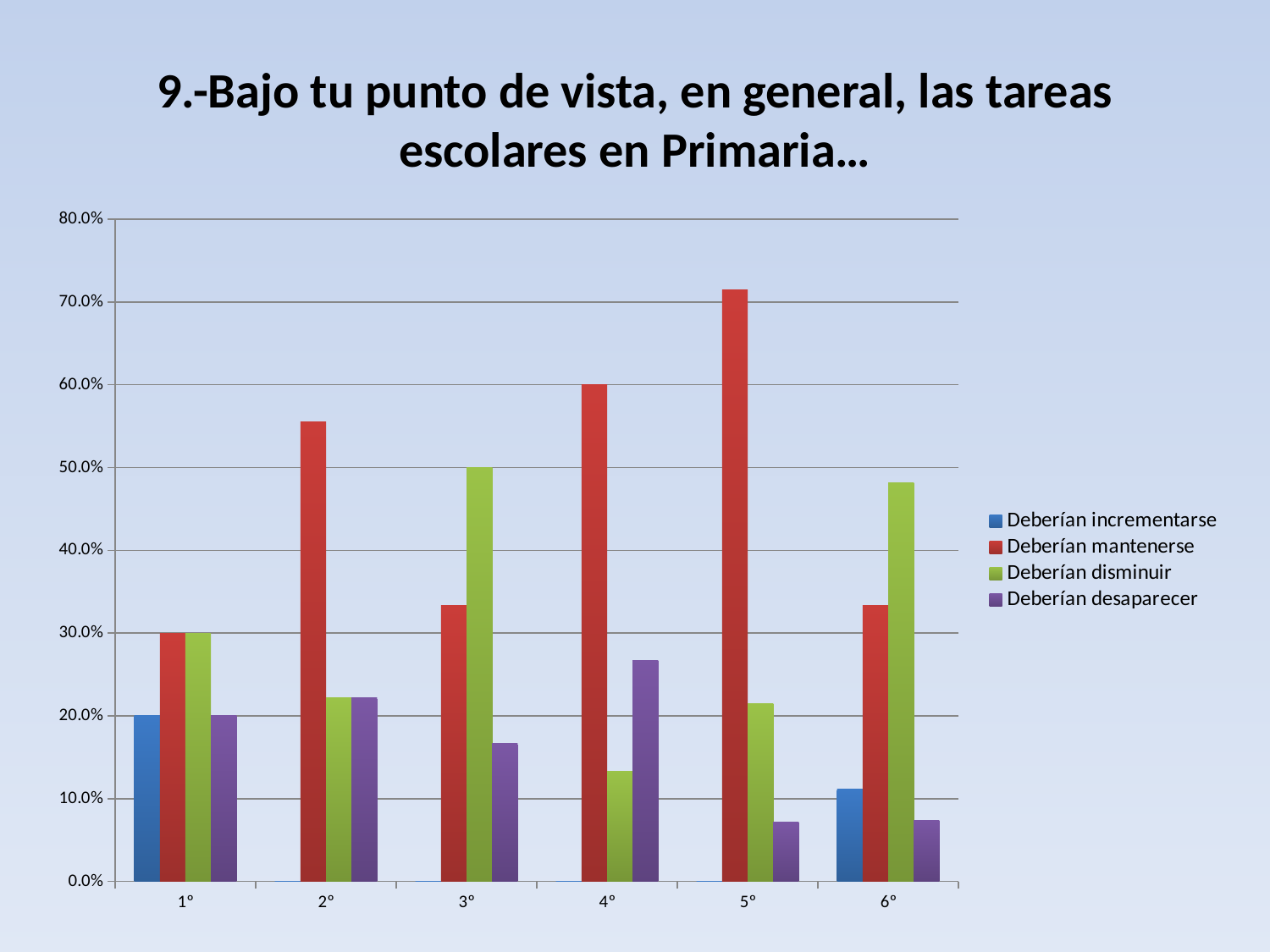

# 9.-Bajo tu punto de vista, en general, las tareas escolares en Primaria…

### Chart

| Category | Deberían incrementarse | Deberían mantenerse | Deberían disminuir | Deberían desaparecer |
|---|---|---|---|---|
| 1º | 0.2 | 0.3000000000000003 | 0.3000000000000003 | 0.2 |
| 2º | 0.0 | 0.5555555555555557 | 0.2222222222222222 | 0.2222222222222222 |
| 3º | 0.0 | 0.3333333333333333 | 0.5 | 0.16666666666666666 |
| 4º | 0.0 | 0.6000000000000006 | 0.13333333333333341 | 0.26666666666666705 |
| 5º | 0.0 | 0.7142857142857146 | 0.21428571428571427 | 0.07142857142857142 |
| 6º | 0.1111111111111111 | 0.3333333333333333 | 0.4814814814814819 | 0.07407407407407407 |